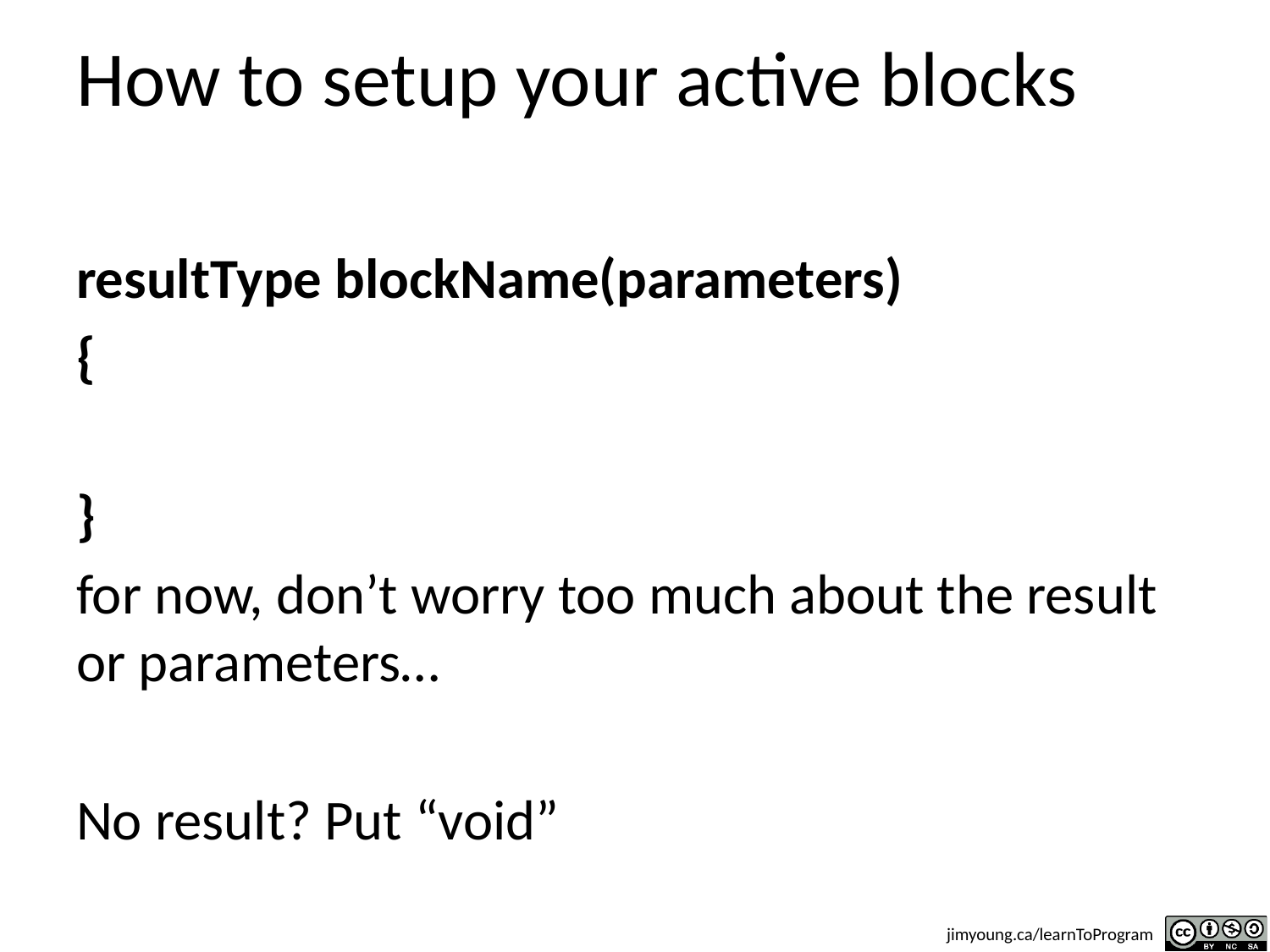

# How to setup your active blocks

resultType blockName(parameters)
{

}
for now, don’t worry too much about the result or parameters…

No result? Put “void”